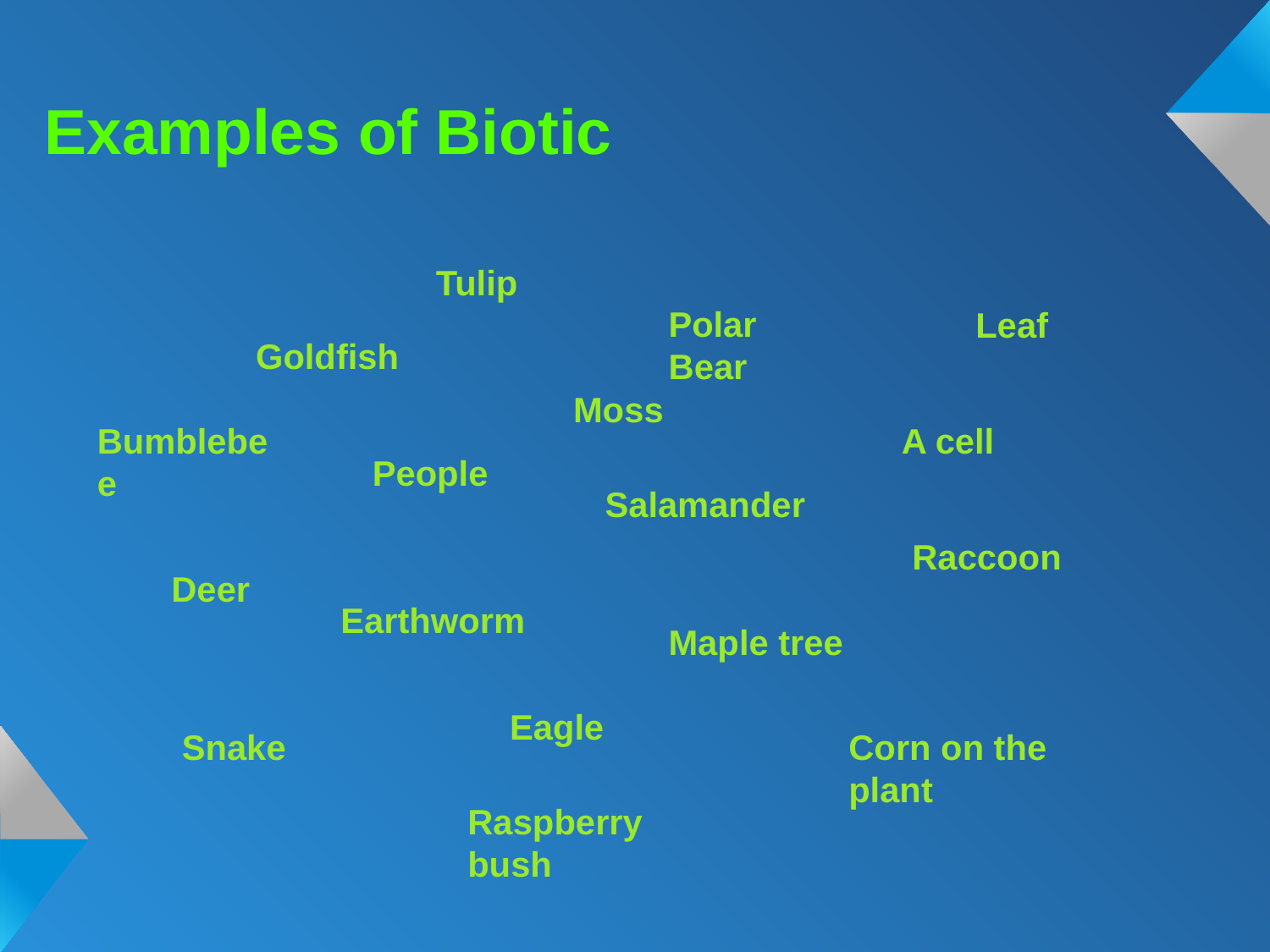

# Examples of Biotic

Tulip
Polar Bear
Leaf
Goldfish
Moss
Bumblebee
A cell
People
Salamander
Raccoon
Deer
Earthworm
Maple tree
Eagle
Snake
Corn on the plant
Raspberry bush